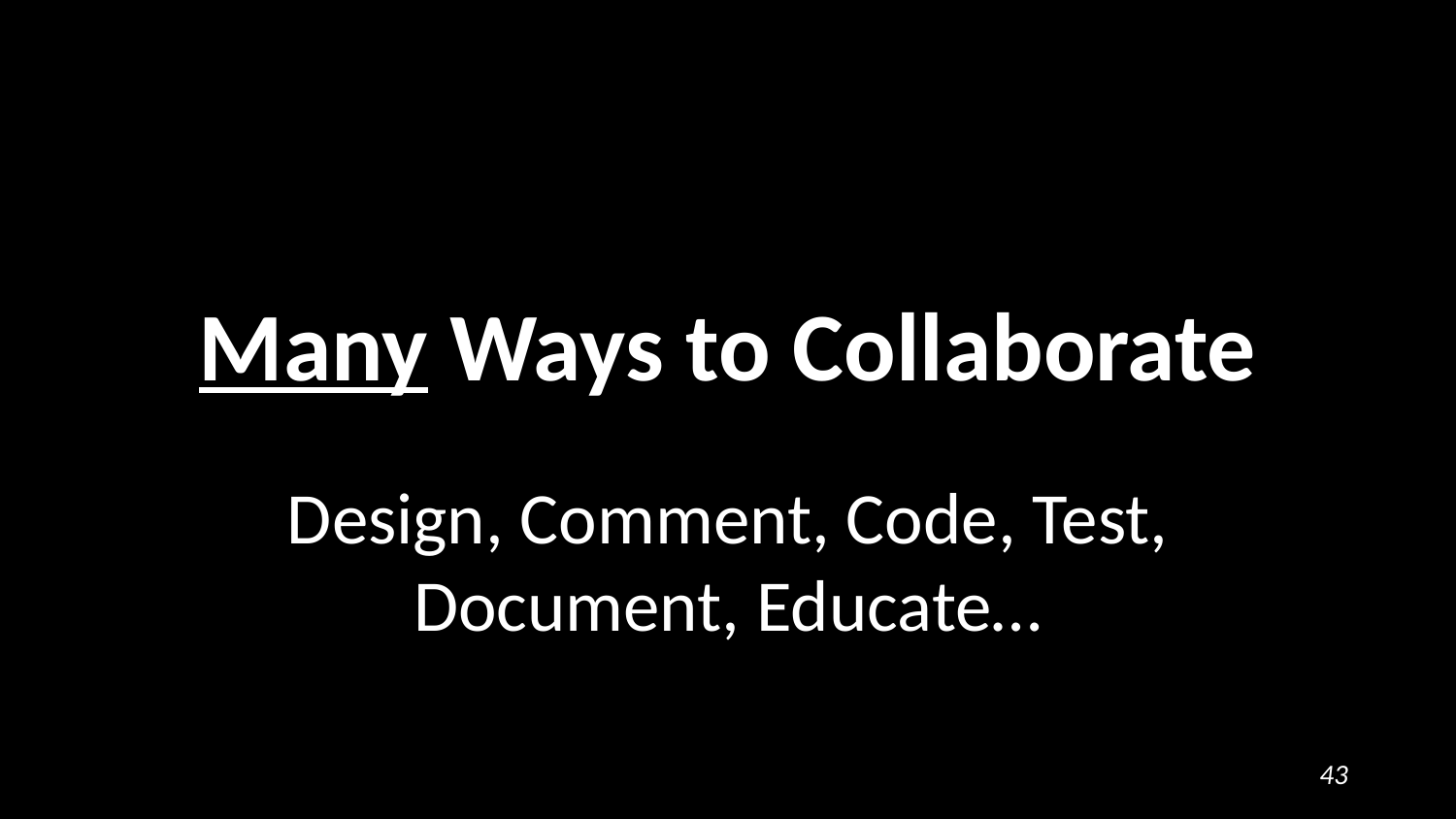

# Many Ways to Collaborate
Design, Comment, Code, Test, Document, Educate…